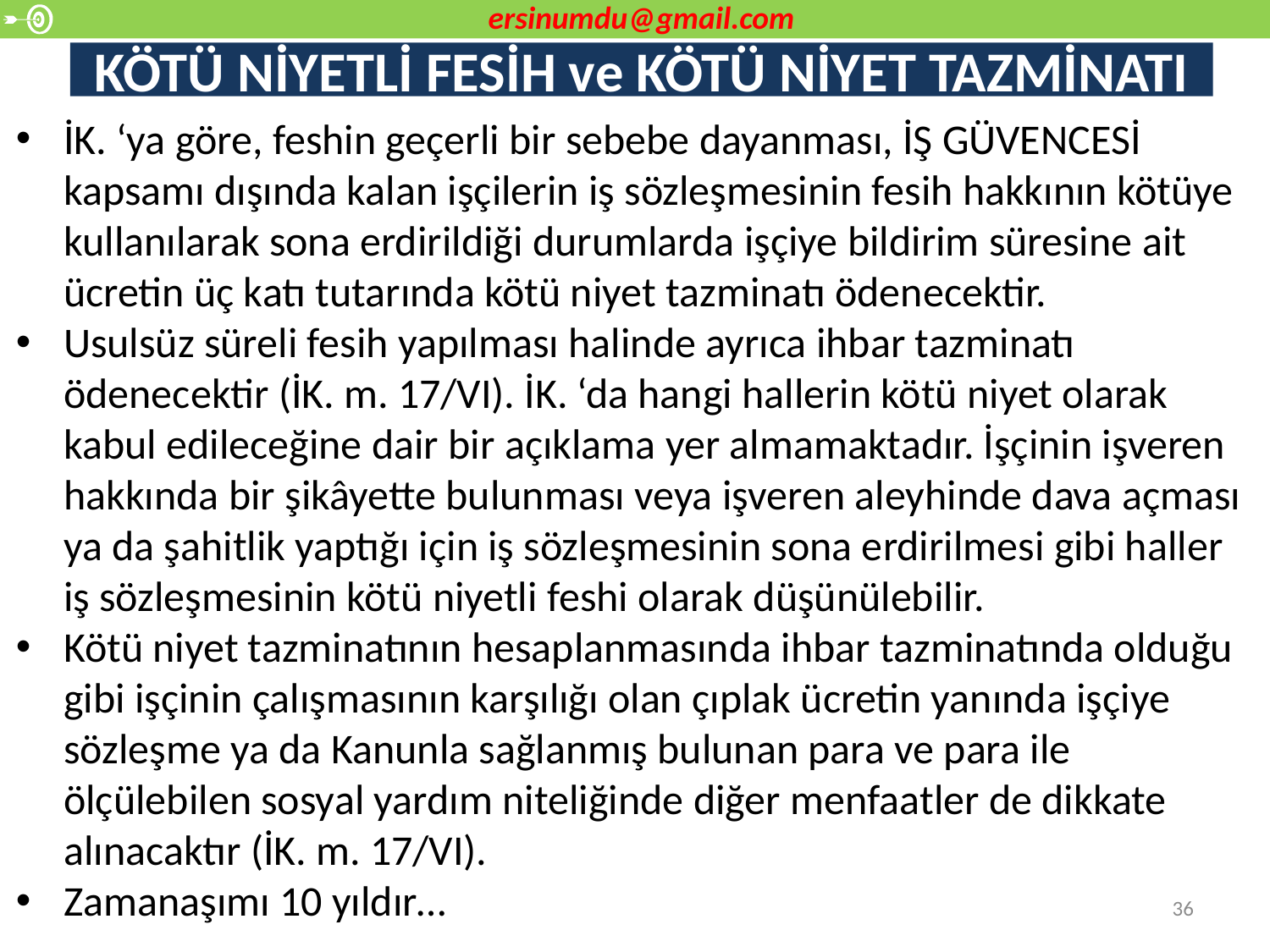

ersinumdu@gmail.com
# KÖTÜ NİYETLİ FESİH ve KÖTÜ NİYET TAZMİNATI
İK. ‘ya göre, feshin geçerli bir sebebe dayanması, İŞ GÜVENCESİ kapsamı dışında kalan işçilerin iş sözleşmesinin fesih hakkının kötüye kullanılarak sona erdirildiği durumlarda işçiye bildirim süresine ait ücretin üç katı tutarında kötü niyet tazminatı ödenecektir.
Usulsüz süreli fesih yapılması halinde ayrıca ihbar tazminatı ödenecektir (İK. m. 17/VI). İK. ‘da hangi hallerin kötü niyet olarak kabul edileceğine dair bir açıklama yer almamaktadır. İşçinin işveren hakkında bir şikâyette bulunması veya işveren aleyhinde dava açması ya da şahitlik yaptığı için iş sözleşmesinin sona erdirilmesi gibi haller iş sözleşmesinin kötü niyetli feshi olarak düşünülebilir.
Kötü niyet tazminatının hesaplanmasında ihbar tazminatında olduğu gibi işçinin çalışmasının karşılığı olan çıplak ücretin yanında işçiye sözleşme ya da Kanunla sağlanmış bulunan para ve para ile ölçülebilen sosyal yardım niteliğinde diğer menfaatler de dikkate alınacaktır (İK. m. 17/VI).
Zamanaşımı 10 yıldır…

36